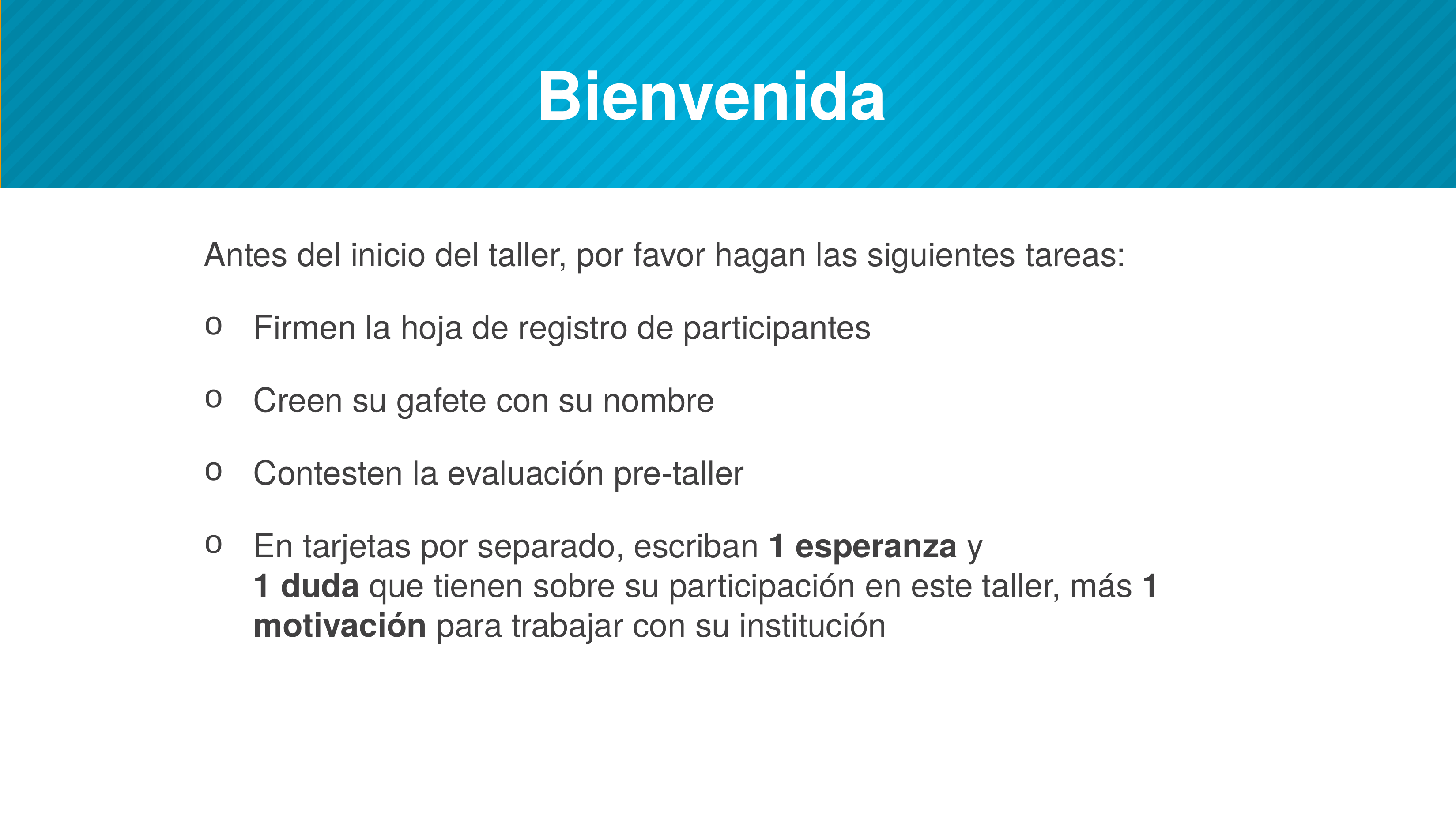

# Bienvenida
Antes del inicio del taller, por favor hagan las siguientes tareas:
Firmen la hoja de registro de participantes
Creen su gafete con su nombre
Contesten la evaluación pre-taller
En tarjetas por separado, escriban 1 esperanza y
1 duda que tienen sobre su participación en este taller, más 1 motivación para trabajar con su institución